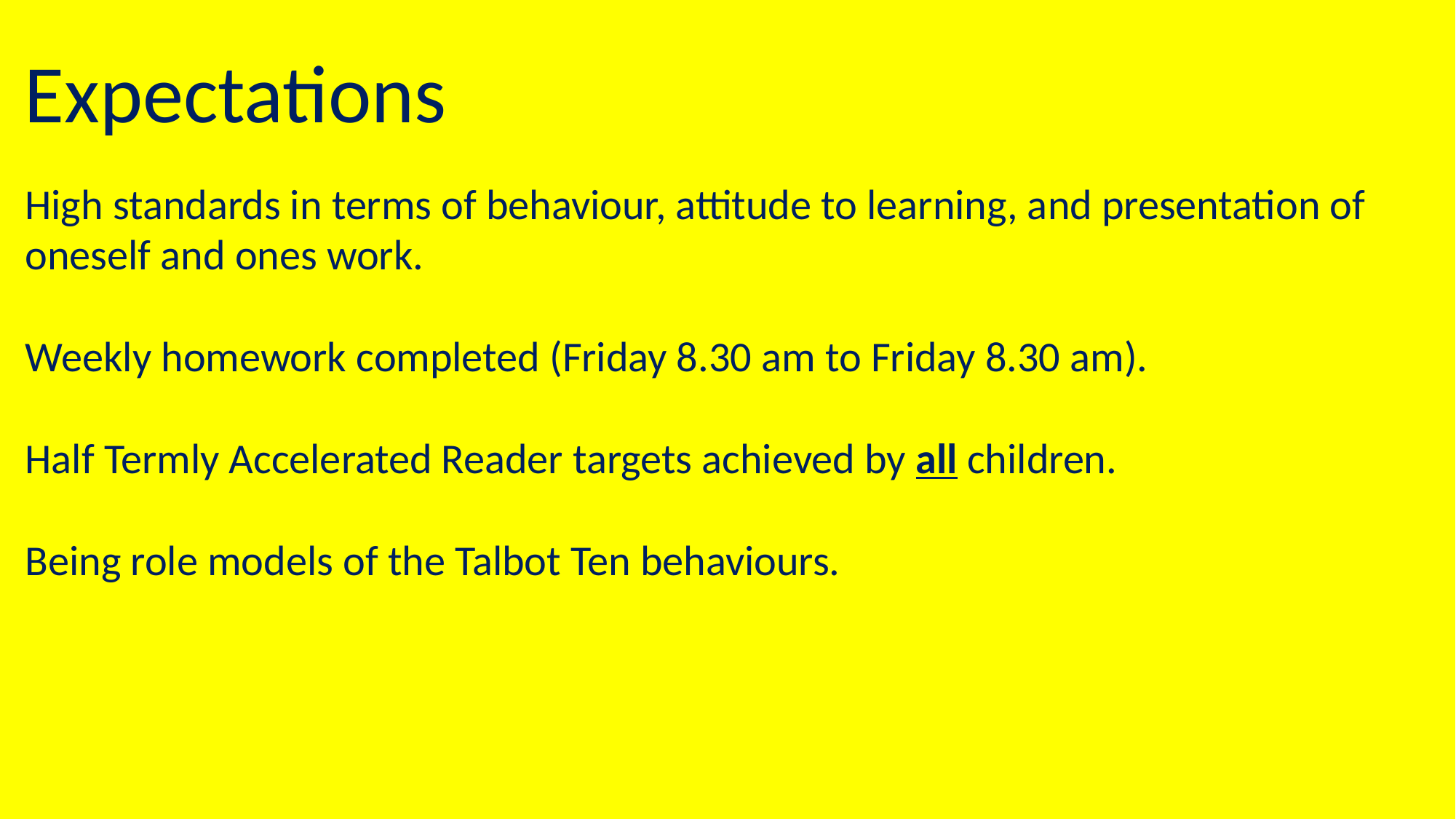

Expectations
High standards in terms of behaviour, attitude to learning, and presentation of oneself and ones work.

Weekly homework completed (Friday 8.30 am to Friday 8.30 am).

Half Termly Accelerated Reader targets achieved by all children.

Being role models of the Talbot Ten behaviours.